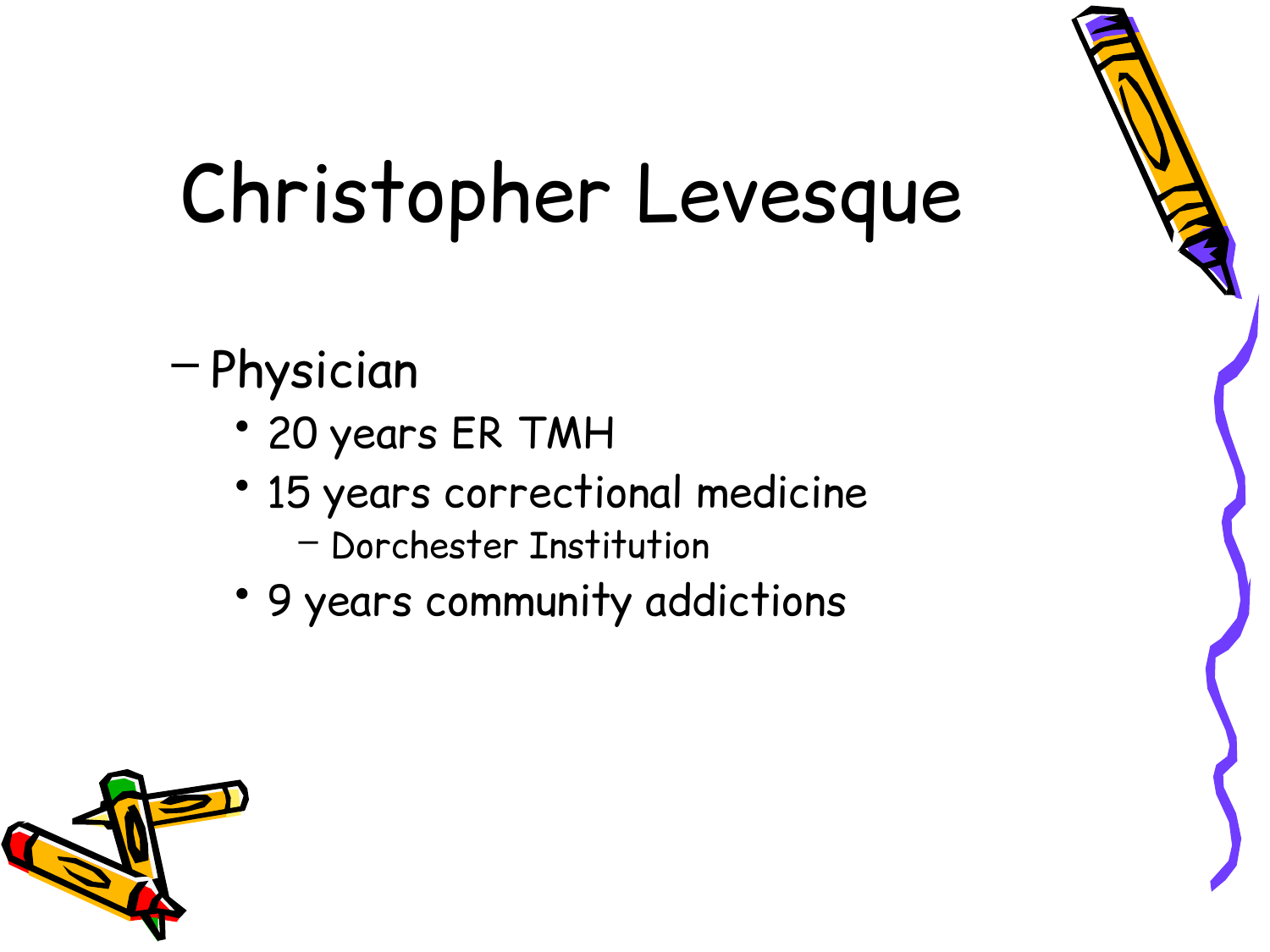

# Christopher Levesque

Physician
20 years ER TMH
15 years correctional medicine
Dorchester Institution
9 years community addictions